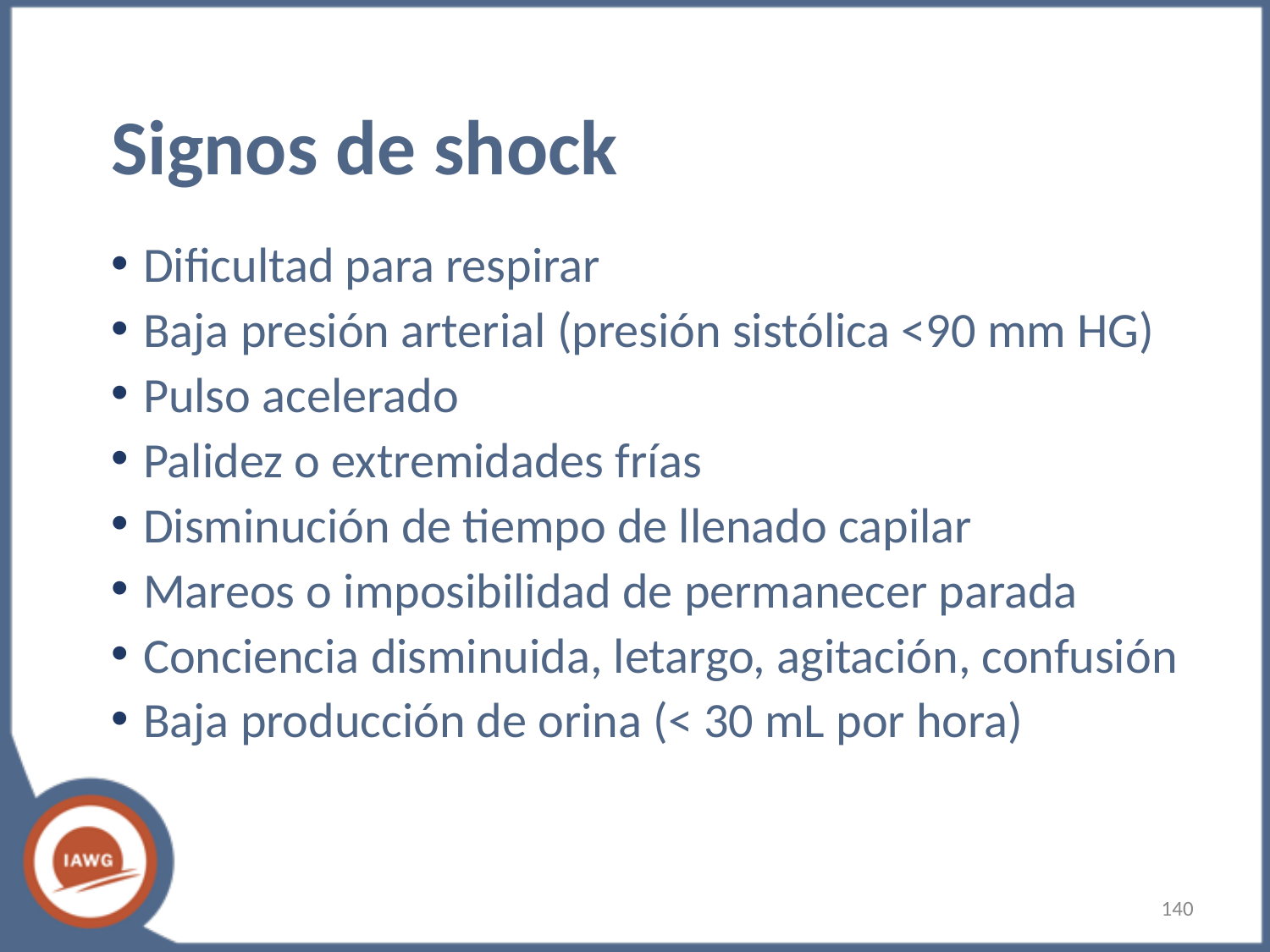

# Signos de shock
Dificultad para respirar
Baja presión arterial (presión sistólica <90 mm HG)
Pulso acelerado
Palidez o extremidades frías
Disminución de tiempo de llenado capilar
Mareos o imposibilidad de permanecer parada
Conciencia disminuida, letargo, agitación, confusión
Baja producción de orina (< 30 mL por hora)
140